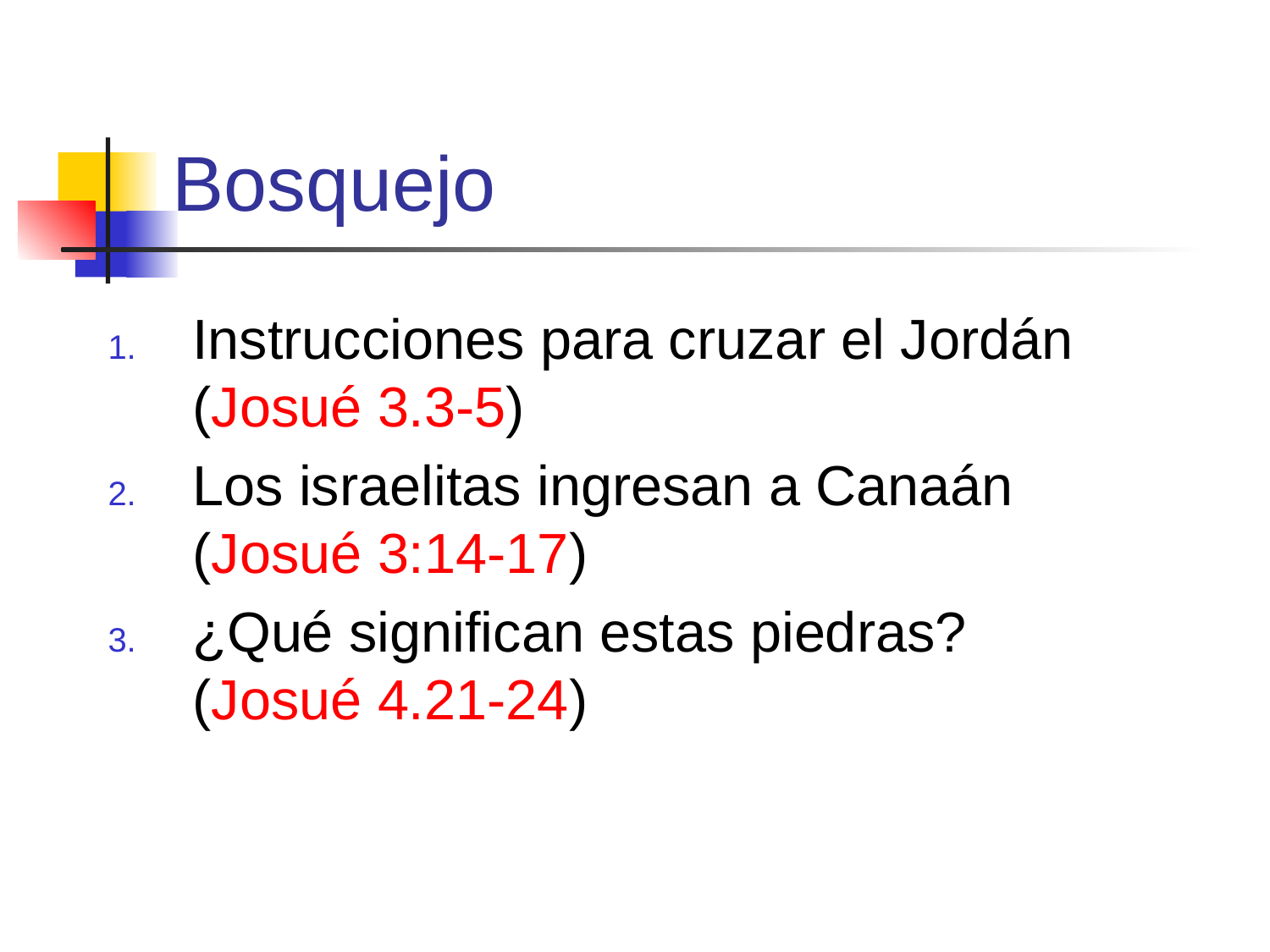

# Bosquejo
Instrucciones para cruzar el Jordán
(Josué 3.3-5)
Los israelitas ingresan a Canaán (Josué 3:14-17)
¿Qué significan estas piedras?    (Josué 4.21-24)